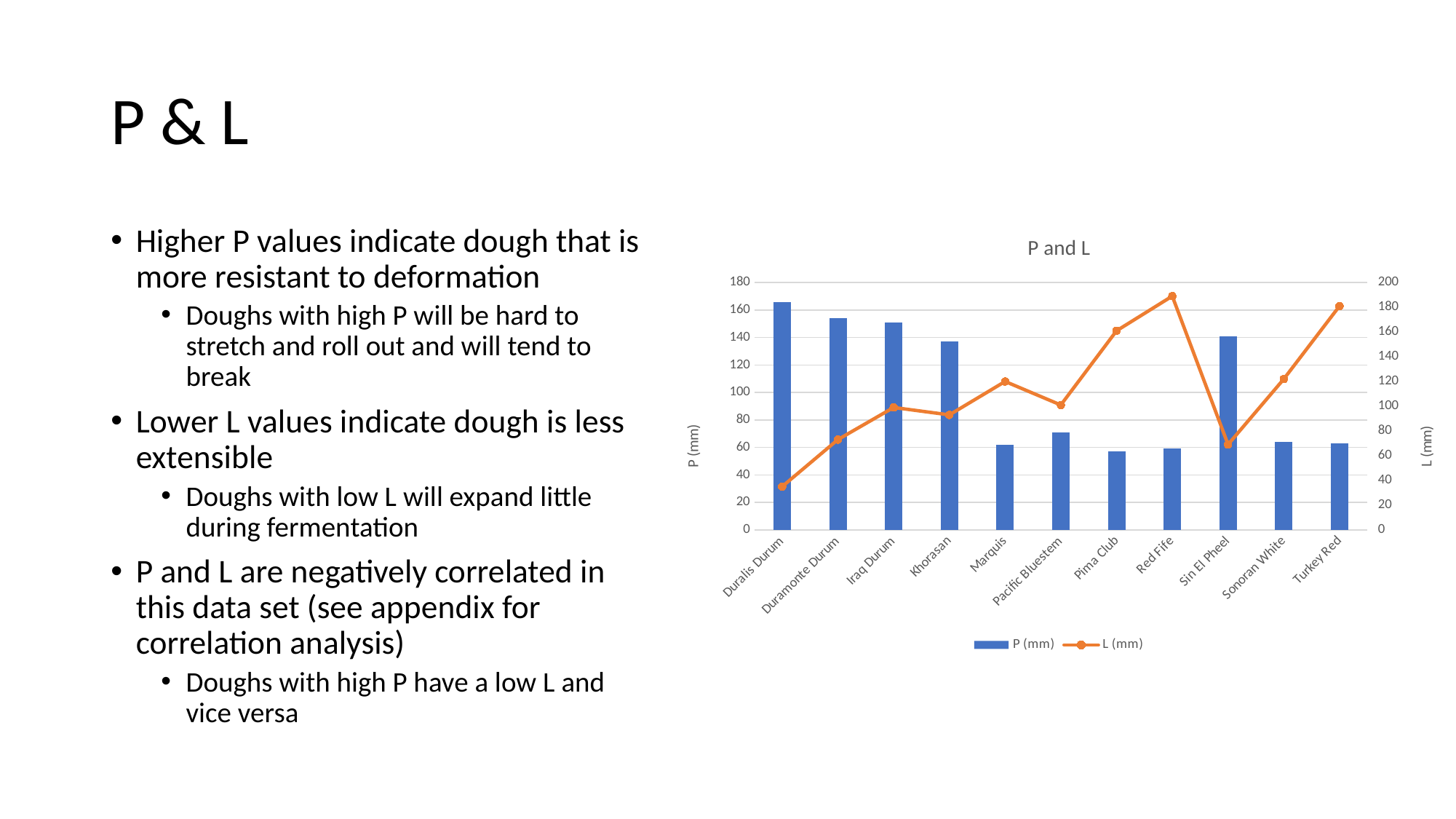

# P & L
Higher P values indicate dough that is more resistant to deformation
Doughs with high P will be hard to stretch and roll out and will tend to break
Lower L values indicate dough is less extensible
Doughs with low L will expand little during fermentation
P and L are negatively correlated in this data set (see appendix for correlation analysis)
Doughs with high P have a low L and vice versa

### Chart: P and L

| Category | P (mm) | L (mm) |
|---|---|---|
| Duralis Durum | 166.0 | 35.0 |
| Duramonte Durum | 154.0 | 73.0 |
| Iraq Durum | 151.0 | 99.0 |
| Khorasan | 137.0 | 93.0 |
| Marquis | 62.0 | 120.0 |
| Pacific Bluestem | 71.0 | 101.0 |
| Pima Club | 57.0 | 161.0 |
| Red Fife | 59.0 | 189.0 |
| Sin El Pheel | 141.0 | 69.0 |
| Sonoran White | 64.0 | 122.0 |
| Turkey Red | 63.0 | 181.0 |